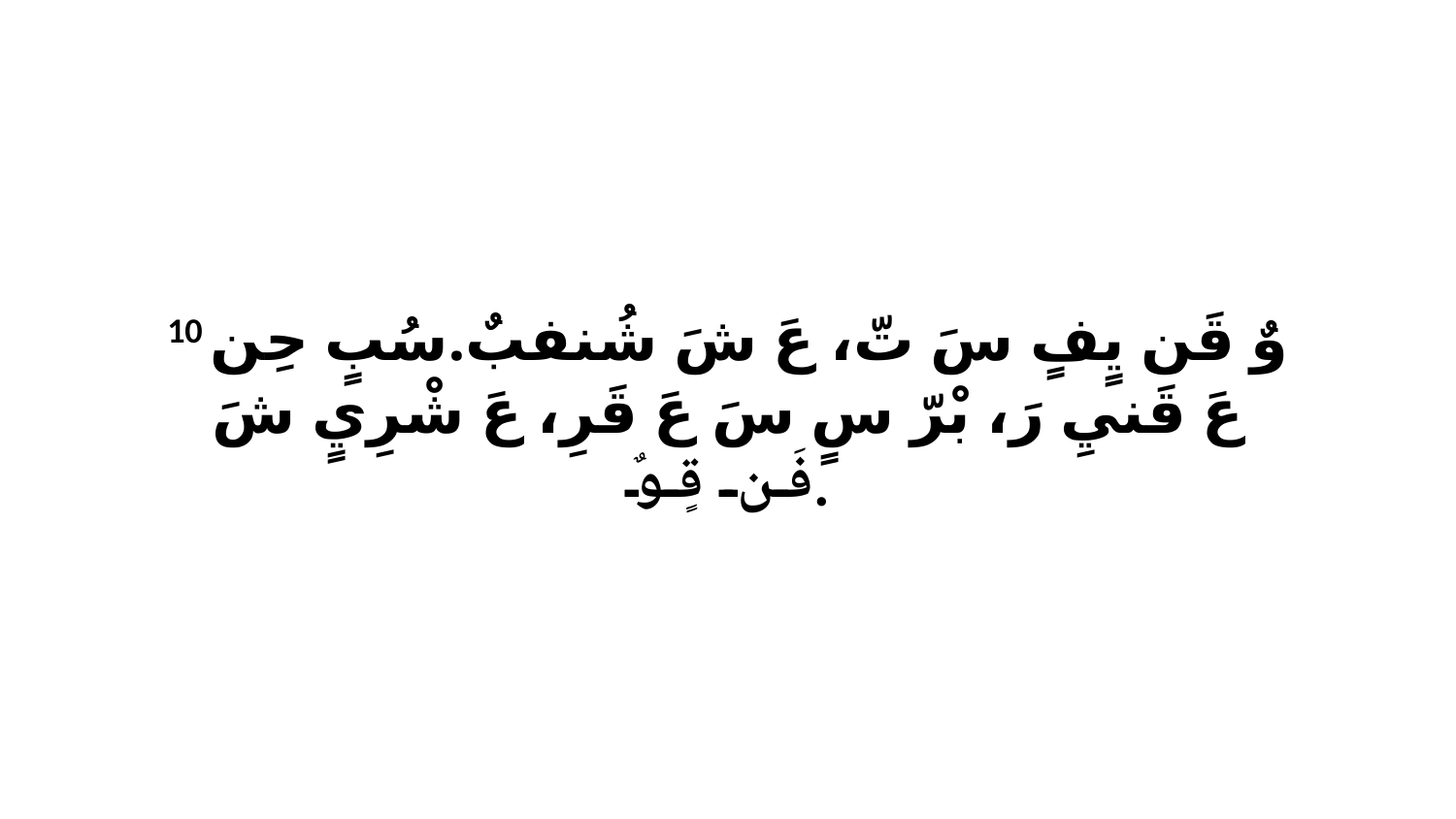

10 وٌ قَن يٍفٍ سَ تّ، عَ شَ شُنفبٌ.سُبٍ حِن عَ قَنيِ رَ، بْرّ سٍ سَ عَ قَرِ، عَ شْرِيٍ شَ فَن قٍوٌ.